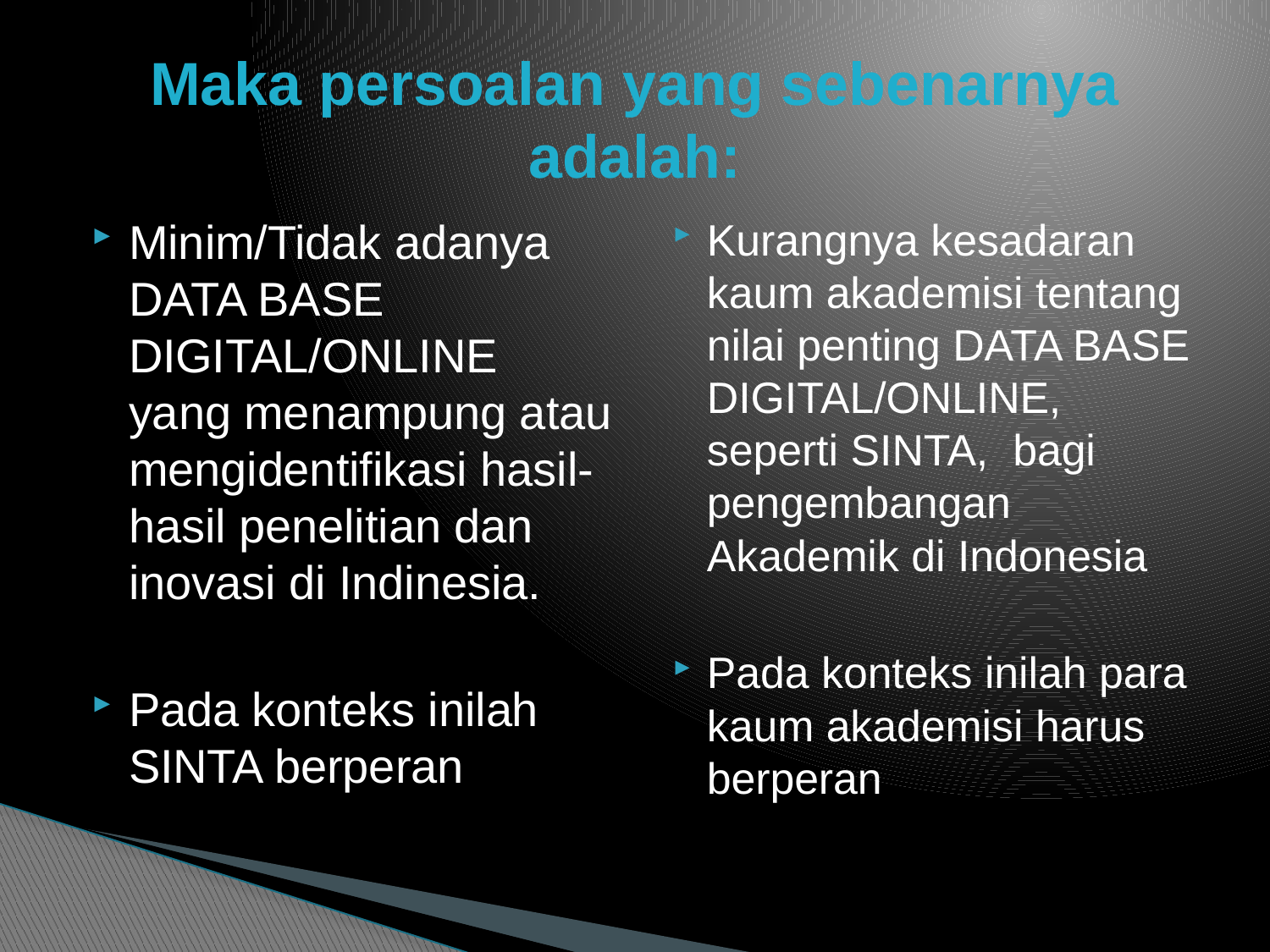

# Maka persoalan yang sebenarnya adalah:
Minim/Tidak adanya DATA BASE DIGITAL/ONLINE yang menampung atau mengidentifikasi hasil-hasil penelitian dan inovasi di Indinesia.

Pada konteks inilah SINTA berperan
Kurangnya kesadaran kaum akademisi tentang nilai penting DATA BASE DIGITAL/ONLINE, seperti SINTA,  bagi pengembangan Akademik di Indonesia

Pada konteks inilah para kaum akademisi harus berperan